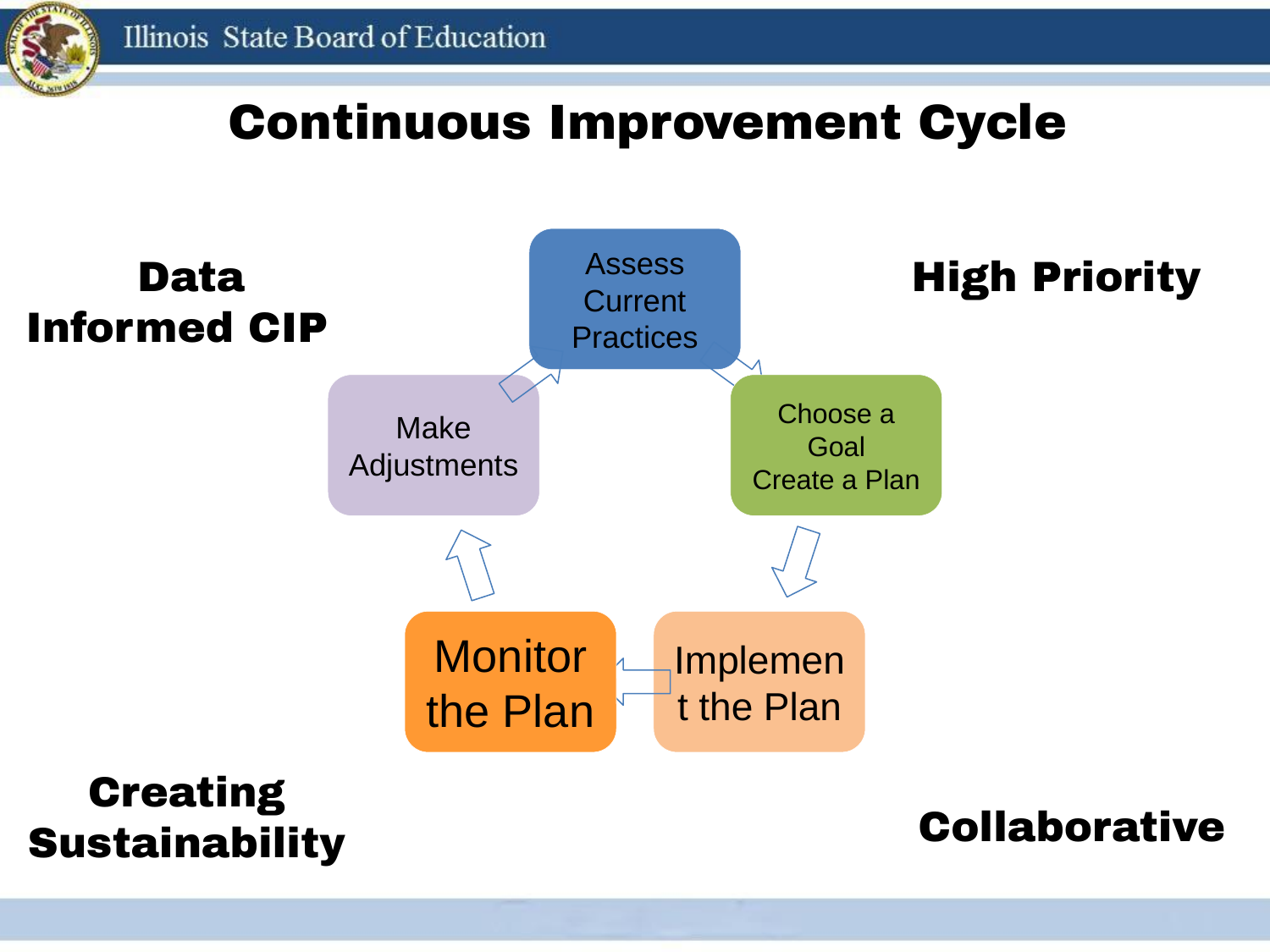

Continuous Improvement Cycle
Assess Current Practices
Choose a Goal
Create a Plan
Implement the Plan
Monitor the Plan
Make Adjustments
   Data
Informed CIP
High Priority
Creating Sustainability
Collaborative